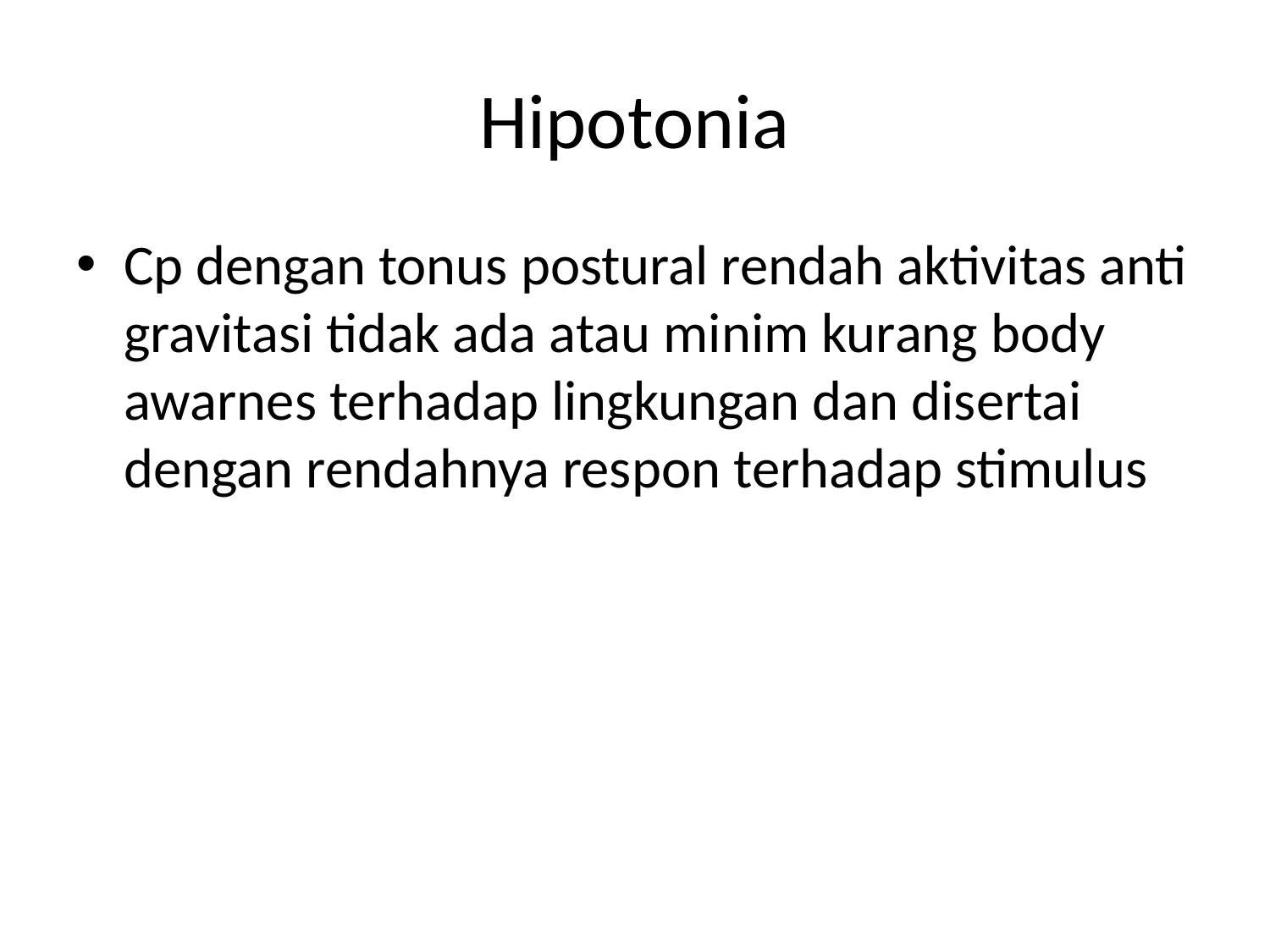

# Hipotonia
Cp dengan tonus postural rendah aktivitas anti gravitasi tidak ada atau minim kurang body awarnes terhadap lingkungan dan disertai dengan rendahnya respon terhadap stimulus